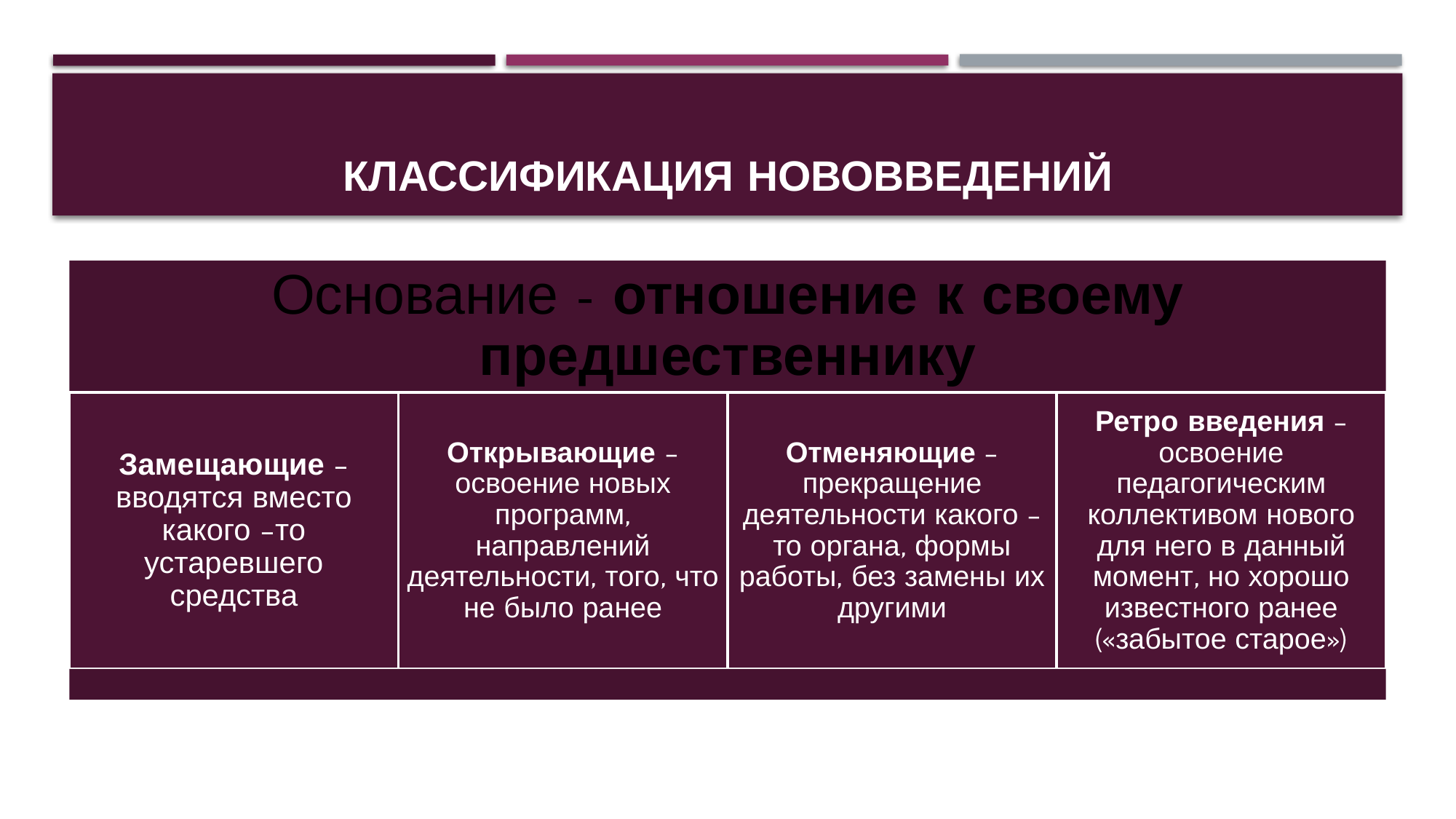

# Классификация нововведений
Основание - отношение к своему предшественнику
Замещающие – вводятся вместо какого –то устаревшего средства
Открывающие – освоение новых программ, направлений деятельности, того, что не было ранее
Отменяющие – прекращение деятельности какого –то органа, формы работы, без замены их другими
Ретро введения – освоение педагогическим коллективом нового для него в данный момент, но хорошо известного ранее («забытое старое»)